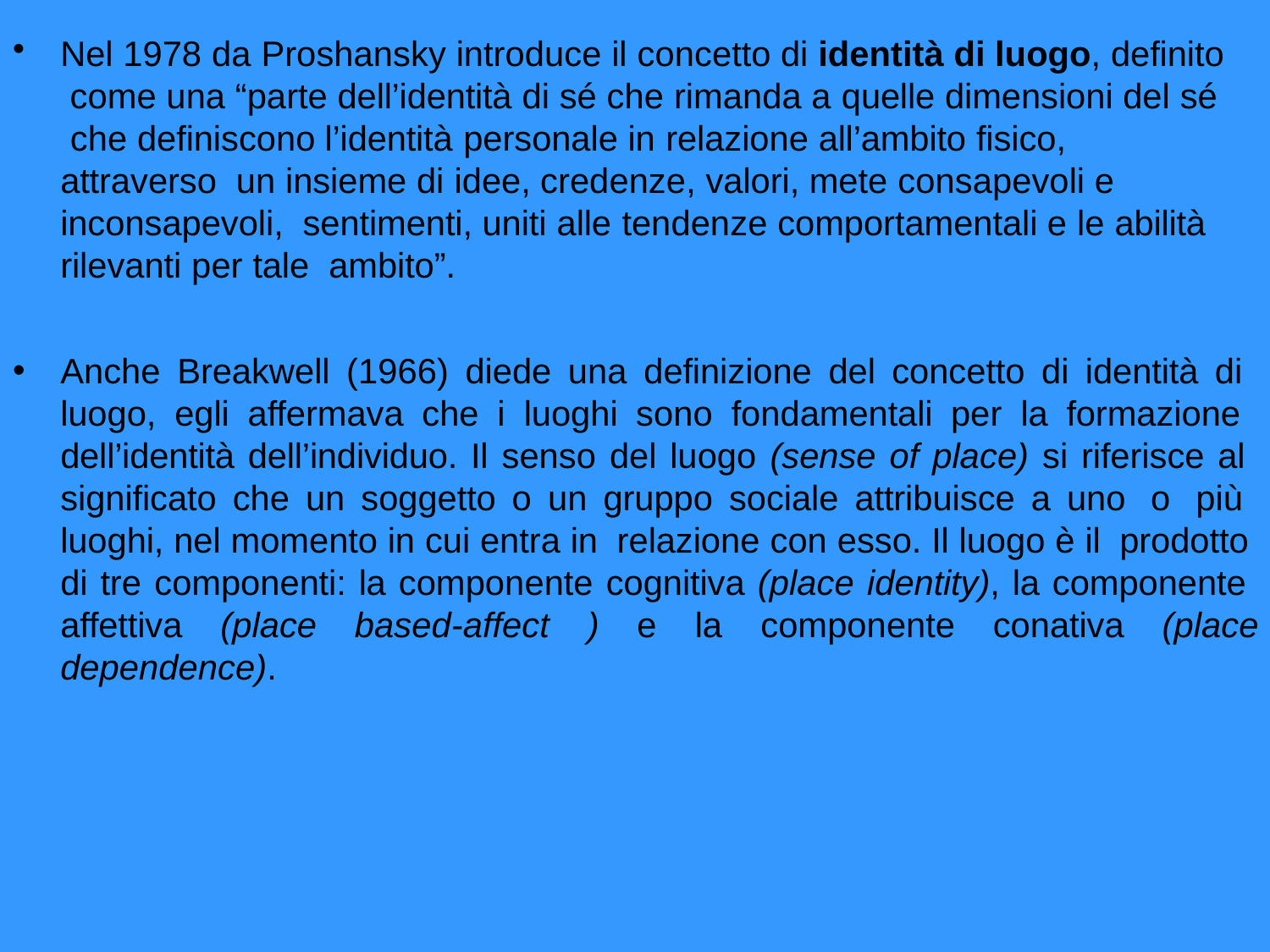

Nel 1978 da Proshansky introduce il concetto di identità di luogo, definito  come una “parte dell’identità di sé che rimanda a quelle dimensioni del sé  che definiscono l’identità personale in relazione all’ambito fisico, attraverso  un insieme di idee, credenze, valori, mete consapevoli e inconsapevoli,  sentimenti, uniti alle tendenze comportamentali e le abilità rilevanti per tale  ambito”.

Anche Breakwell (1966) diede una definizione del concetto di identità di  luogo, egli affermava che i luoghi sono fondamentali per la formazione  dell’identità dell’individuo. Il senso del luogo (sense of place) si riferisce al  significato che un soggetto o un gruppo sociale attribuisce a uno o più  luoghi, nel momento in cui entra in relazione con esso. Il luogo è il prodotto  di tre componenti: la componente cognitiva (place identity), la componente  affettiva (place based-affect ) e la componente conativa (place dependence).